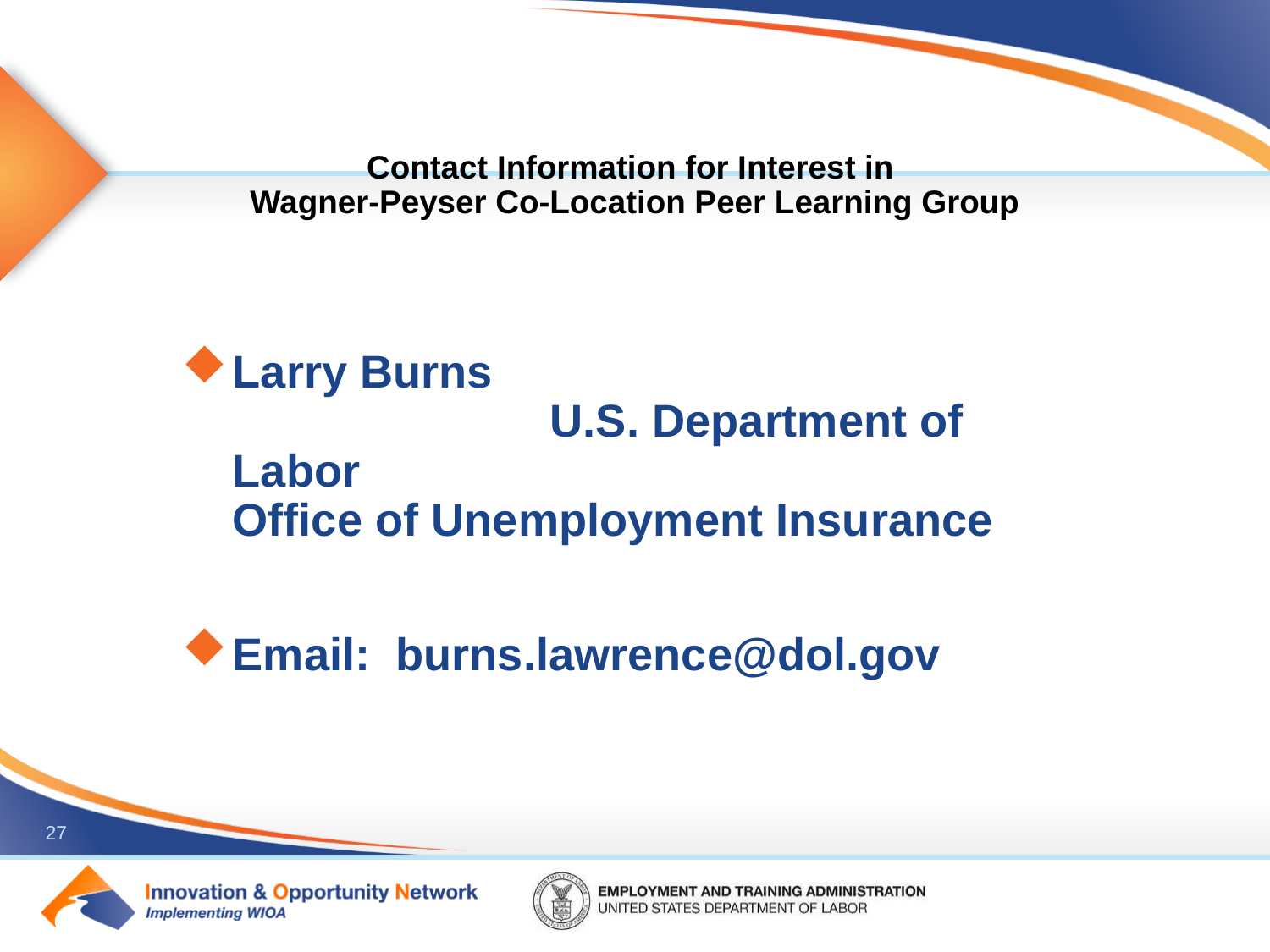

# Contact Information for Interest in Wagner-Peyser Co-Location Peer Learning Group
Larry Burns                                                                       U.S. Department of Labor                                                       Office of Unemployment Insurance

Email:  burns.lawrence@dol.gov